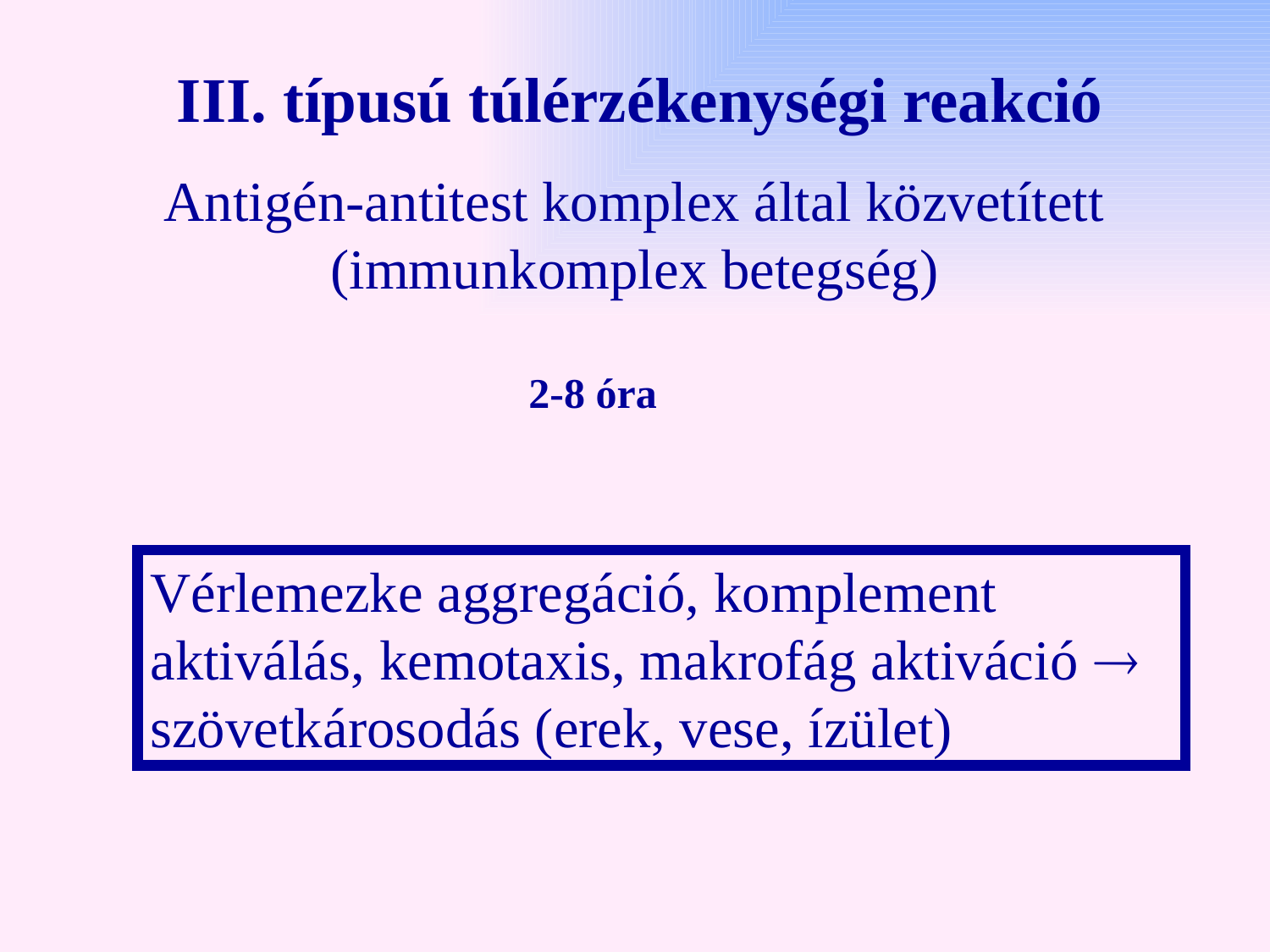

III. típusú túlérzékenységi reakció
Antigén-antitest komplex által közvetített (immunkomplex betegség)
2-8 óra
Vérlemezke aggregáció, komplement aktiválás, kemotaxis, makrofág aktiváció → szövetkárosodás (erek, vese, ízület)